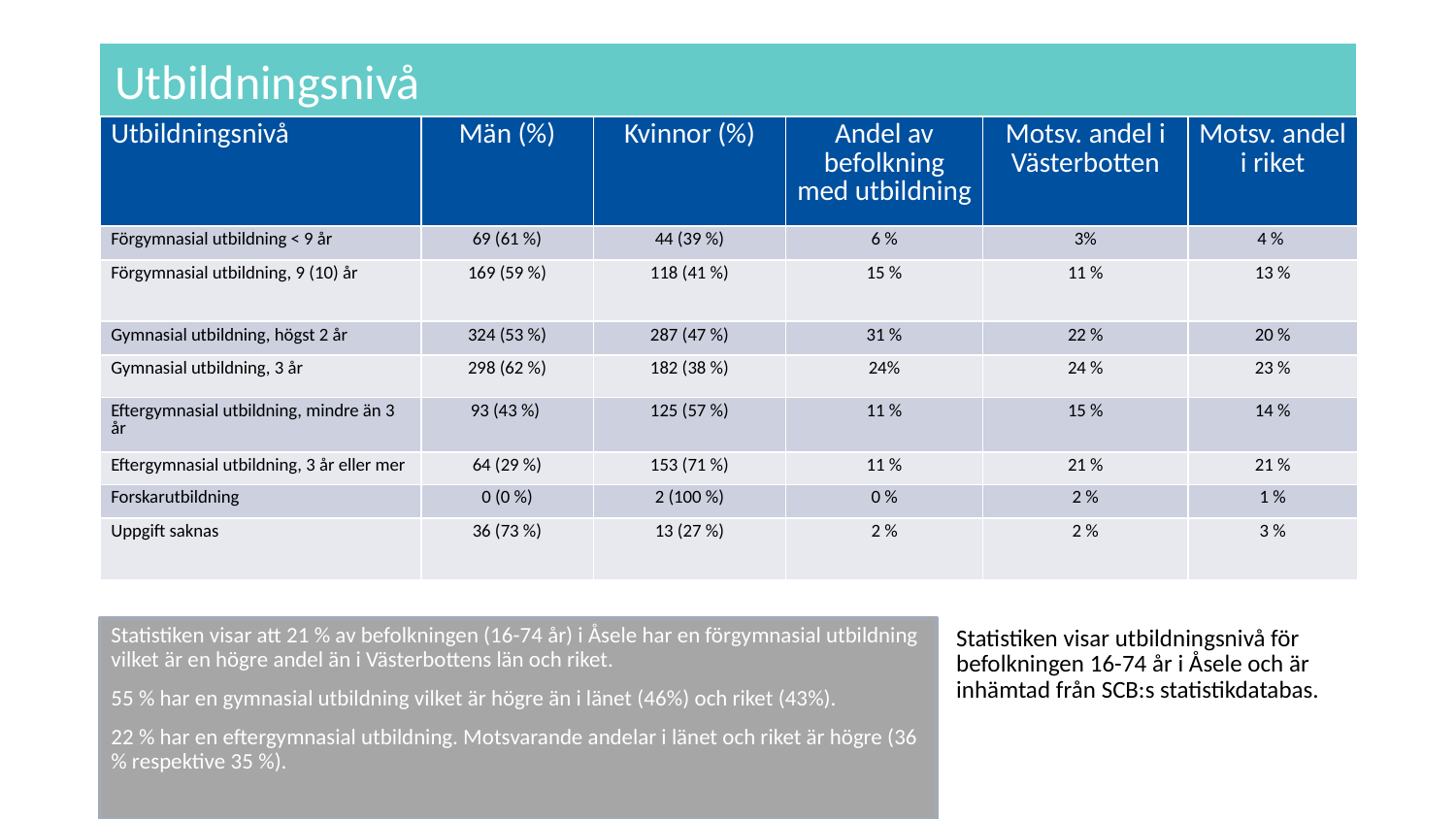

# Utbildningsnivå
| Utbildningsnivå | Män (%) | Kvinnor (%) | Andel av befolkning med utbildning | Motsv. andel i Västerbotten | Motsv. andel i riket |
| --- | --- | --- | --- | --- | --- |
| Förgymnasial utbildning < 9 år | 69 (61 %) | 44 (39 %) | 6 % | 3% | 4 % |
| Förgymnasial utbildning, 9 (10) år | 169 (59 %) | 118 (41 %) | 15 % | 11 % | 13 % |
| Gymnasial utbildning, högst 2 år | 324 (53 %) | 287 (47 %) | 31 % | 22 % | 20 % |
| Gymnasial utbildning, 3 år | 298 (62 %) | 182 (38 %) | 24% | 24 % | 23 % |
| Eftergymnasial utbildning, mindre än 3 år | 93 (43 %) | 125 (57 %) | 11 % | 15 % | 14 % |
| Eftergymnasial utbildning, 3 år eller mer | 64 (29 %) | 153 (71 %) | 11 % | 21 % | 21 % |
| Forskarutbildning | 0 (0 %) | 2 (100 %) | 0 % | 2 % | 1 % |
| Uppgift saknas | 36 (73 %) | 13 (27 %) | 2 % | 2 % | 3 % |
Statistiken visar att 21 % av befolkningen (16-74 år) i Åsele har en förgymnasial utbildning vilket är en högre andel än i Västerbottens län och riket.
55 % har en gymnasial utbildning vilket är högre än i länet (46%) och riket (43%).
22 % har en eftergymnasial utbildning. Motsvarande andelar i länet och riket är högre (36 % respektive 35 %).
Statistiken visar utbildningsnivå för befolkningen 16-74 år i Åsele och är inhämtad från SCB:s statistikdatabas.